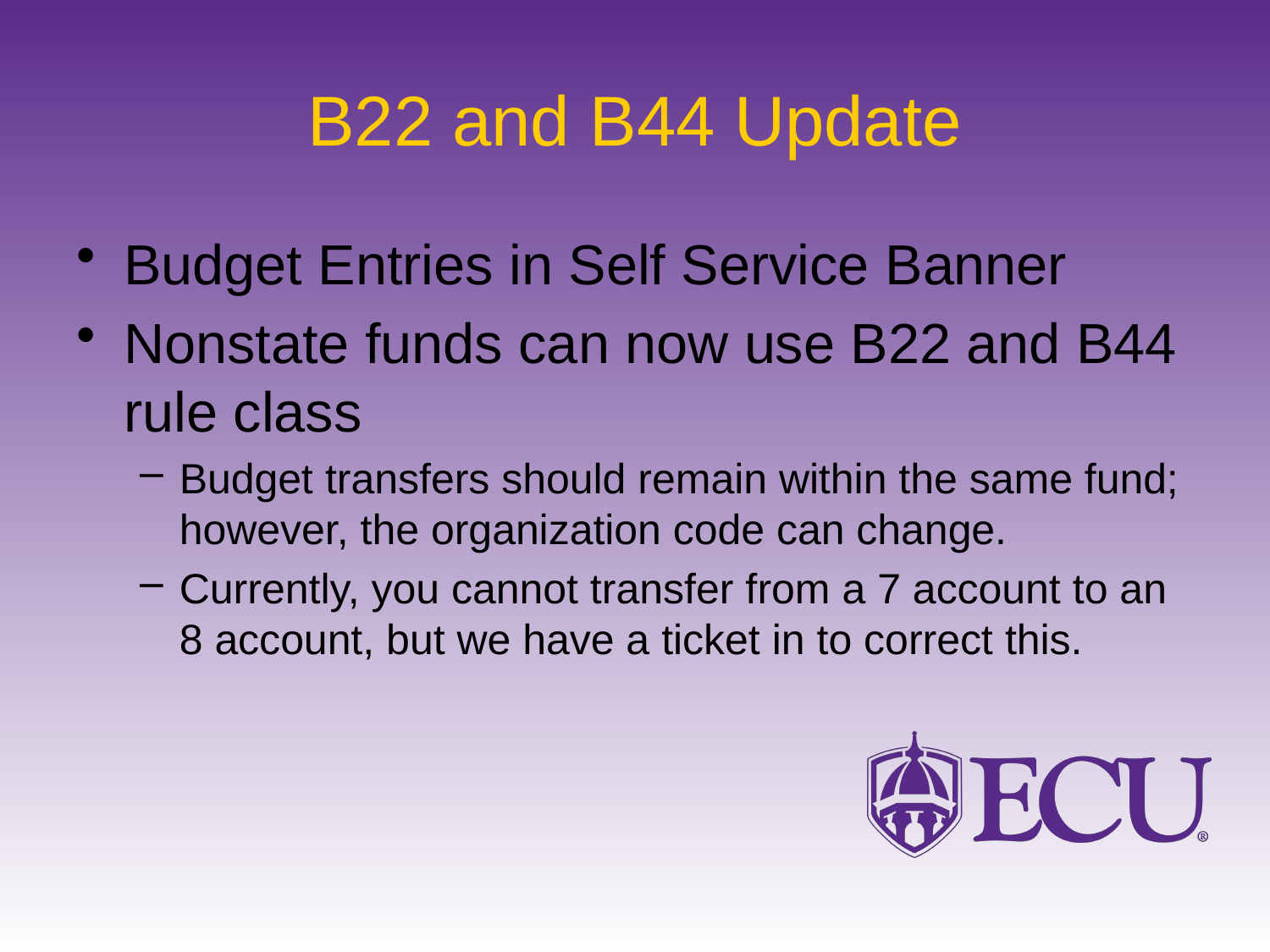

# B22 and B44 Update
Budget Entries in Self Service Banner
Nonstate funds can now use B22 and B44 rule class
Budget transfers should remain within the same fund; however, the organization code can change.
Currently, you cannot transfer from a 7 account to an 8 account, but we have a ticket in to correct this.